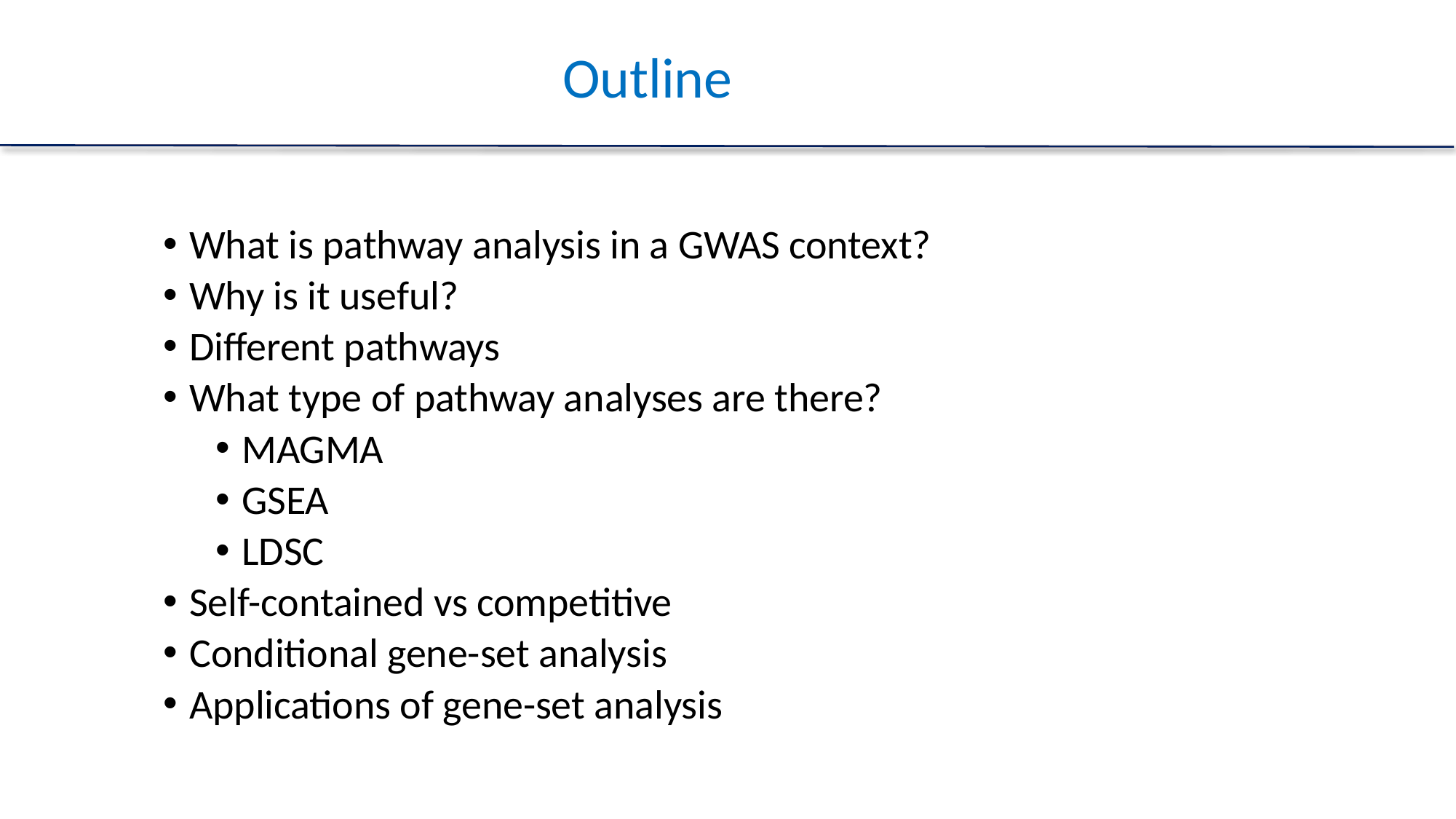

# Outline
What is pathway analysis in a GWAS context?
Why is it useful?
Different pathways
What type of pathway analyses are there?
MAGMA
GSEA
LDSC
Self-contained vs competitive
Conditional gene-set analysis
Applications of gene-set analysis